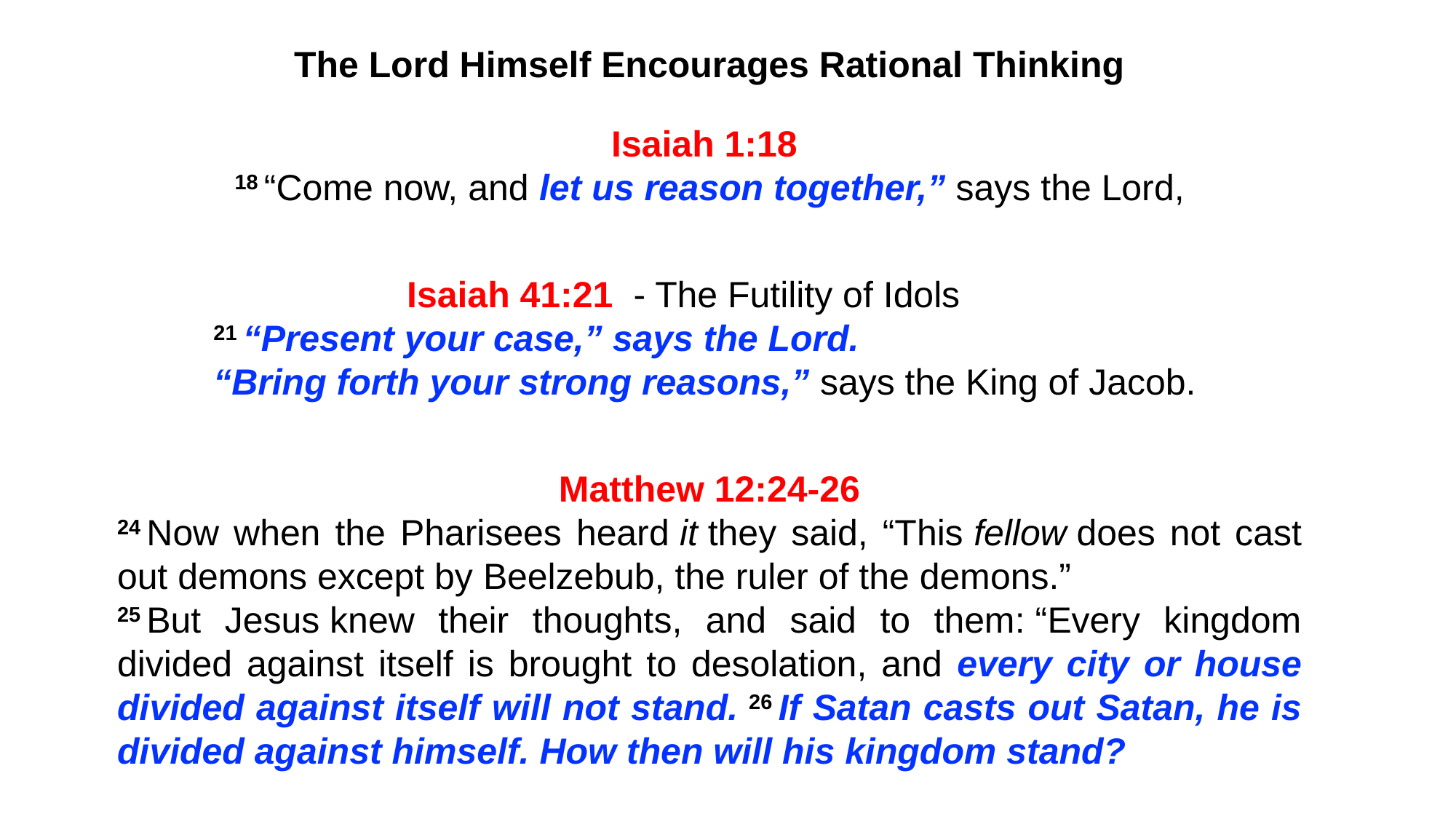

The Lord Himself Encourages Rational Thinking
Isaiah 1:18
18 “Come now, and let us reason together,” says the Lord,
                   Isaiah 41:21  - The Futility of Idols
21 “Present your case,” says the Lord.
“Bring forth your strong reasons,” says the King of Jacob.
Matthew 12:24-26
24 Now when the Pharisees heard it they said, “This fellow does not cast out demons except by Beelzebub, the ruler of the demons.”
25 But Jesus knew their thoughts, and said to them: “Every kingdom divided against itself is brought to desolation, and every city or house divided against itself will not stand. 26 If Satan casts out Satan, he is divided against himself. How then will his kingdom stand?